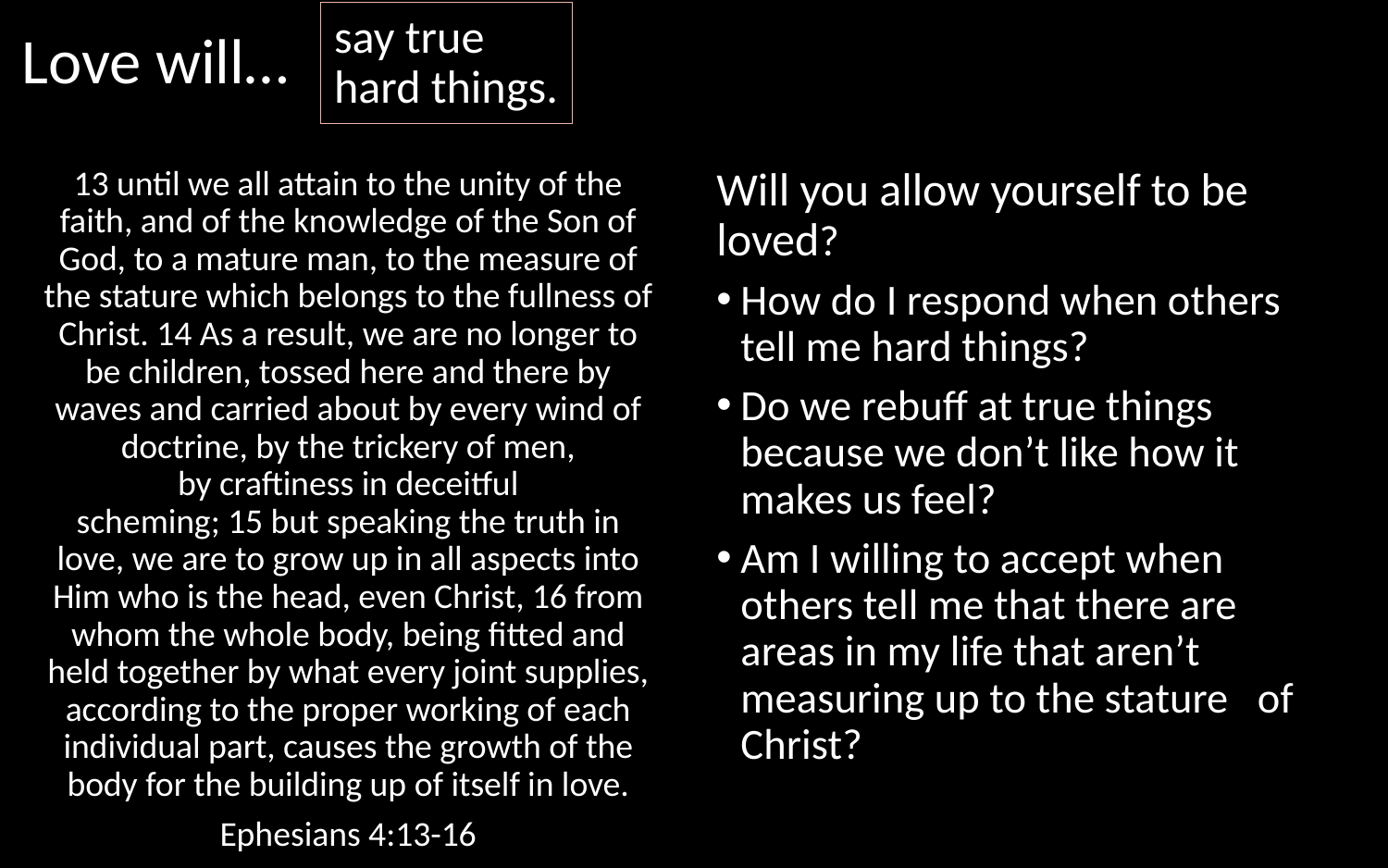

# Love will…
say true hard things.
13 until we all attain to the unity of the faith, and of the knowledge of the Son of God, to a mature man, to the measure of the stature which belongs to the fullness of Christ. 14 As a result, we are no longer to be children, tossed here and there by waves and carried about by every wind of doctrine, by the trickery of men, by craftiness in deceitful scheming; 15 but speaking the truth in love, we are to grow up in all aspects into Him who is the head, even Christ, 16 from whom the whole body, being fitted and held together by what every joint supplies, according to the proper working of each individual part, causes the growth of the body for the building up of itself in love.
Ephesians 4:13-16
Will you allow yourself to be loved?
How do I respond when others tell me hard things?
Do we rebuff at true things because we don’t like how it makes us feel?
Am I willing to accept when others tell me that there are areas in my life that aren’t measuring up to the stature   of Christ?